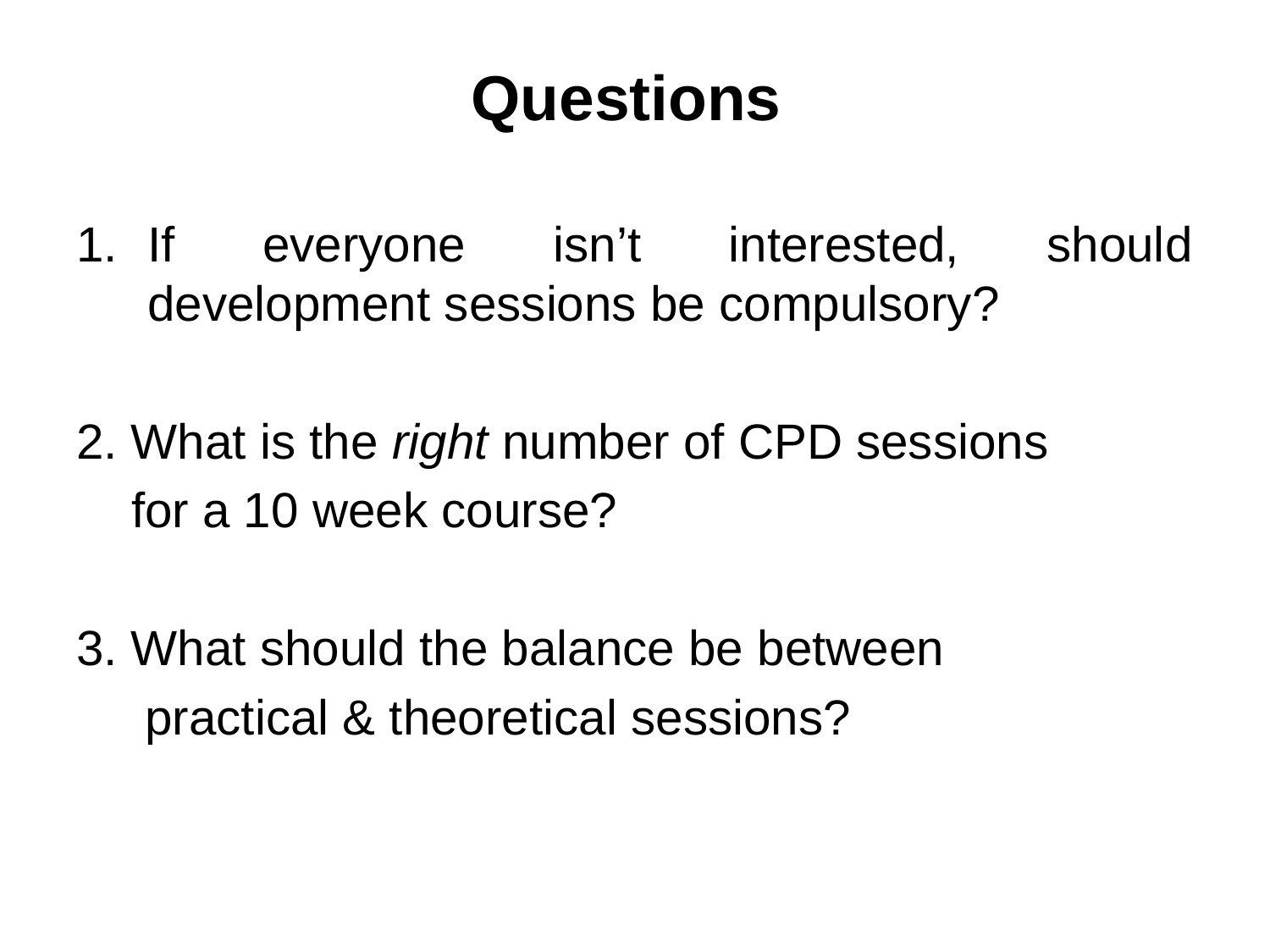

# Questions
If everyone isn’t interested, should development sessions be compulsory?

2. What is the right number of CPD sessions
    for a 10 week course?

3. What should the balance be between
     practical & theoretical sessions?